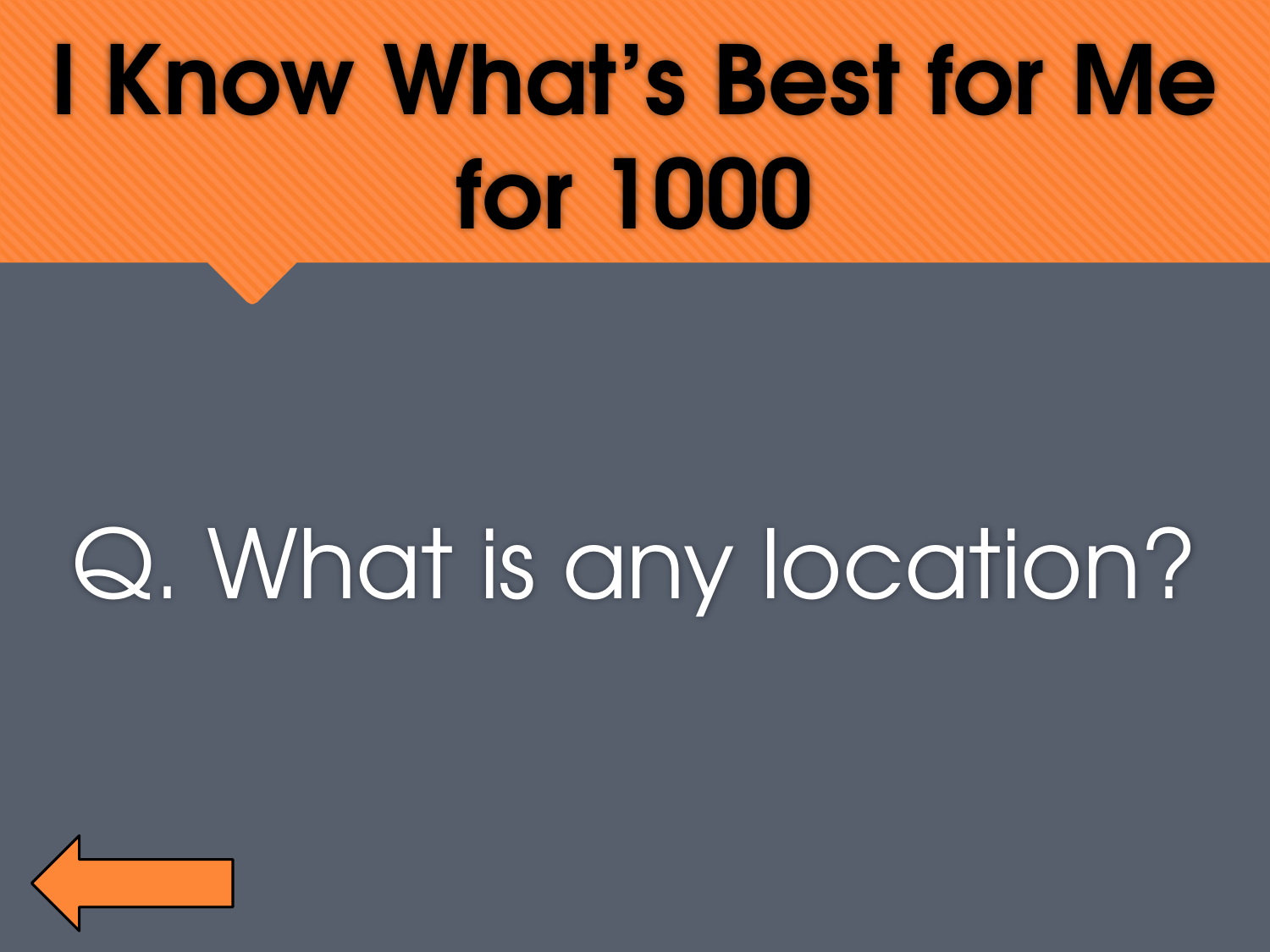

# I Know What’s Best for Me for 1000
Q. What is any location?